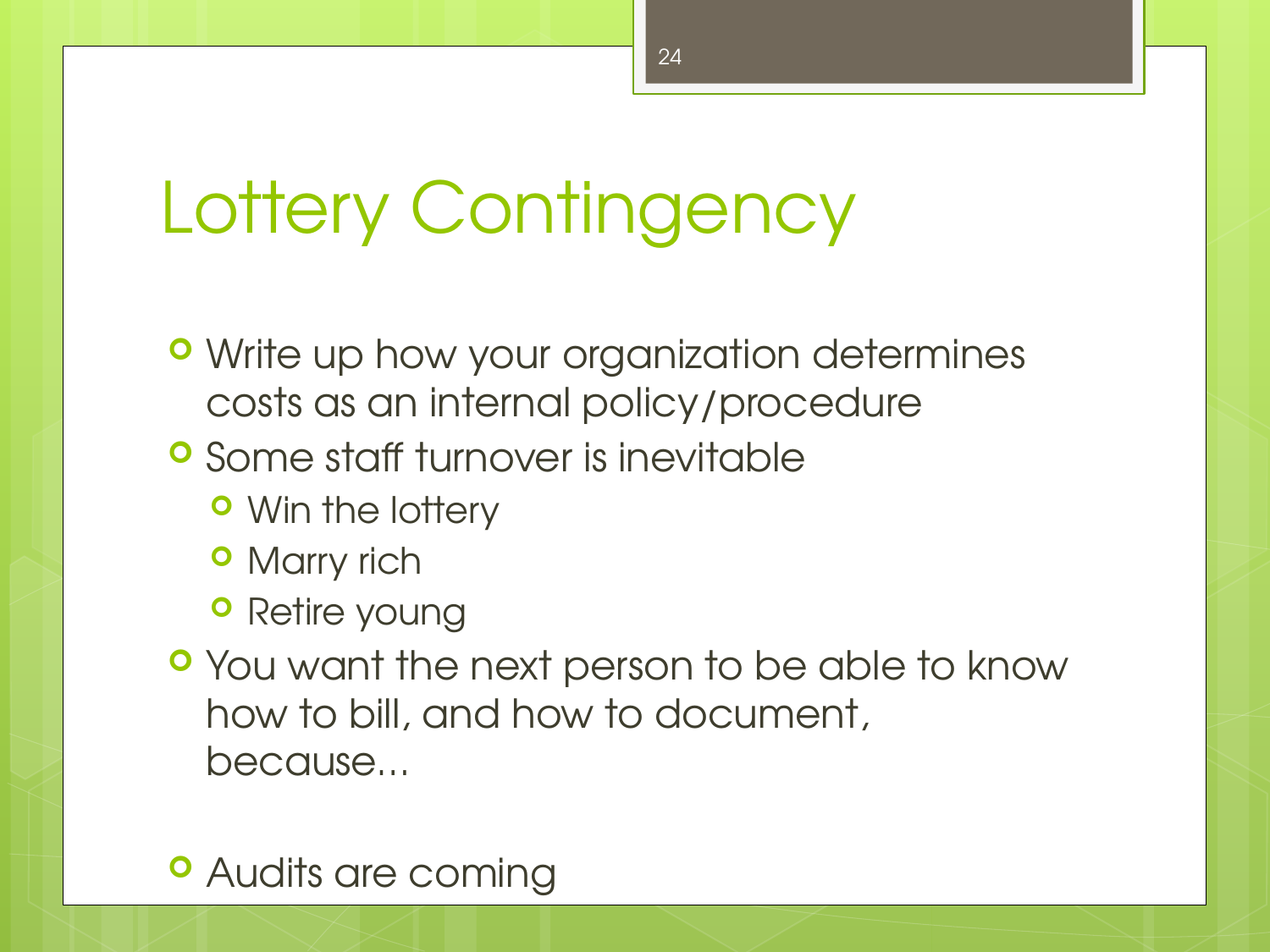

24
# Lottery Contingency
Write up how your organization determines costs as an internal policy/procedure
Some staff turnover is inevitable
Win the lottery
Marry rich
Retire young
You want the next person to be able to know how to bill, and how to document, because…

Audits are coming